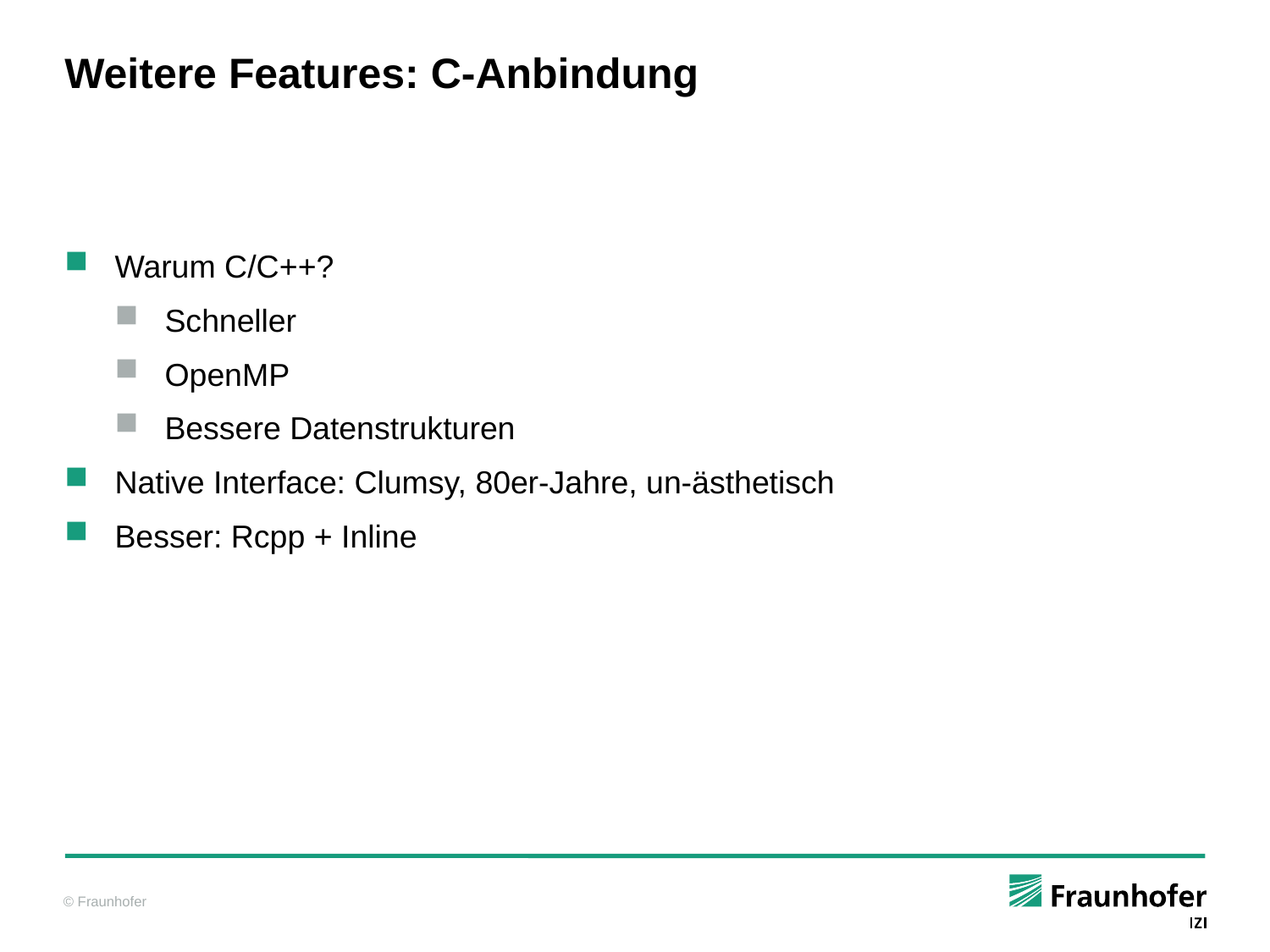

# Weitere Features: C-Anbindung
Warum C/C++?
Schneller
OpenMP
Bessere Datenstrukturen
Native Interface: Clumsy, 80er-Jahre, un-ästhetisch
Besser: Rcpp + Inline